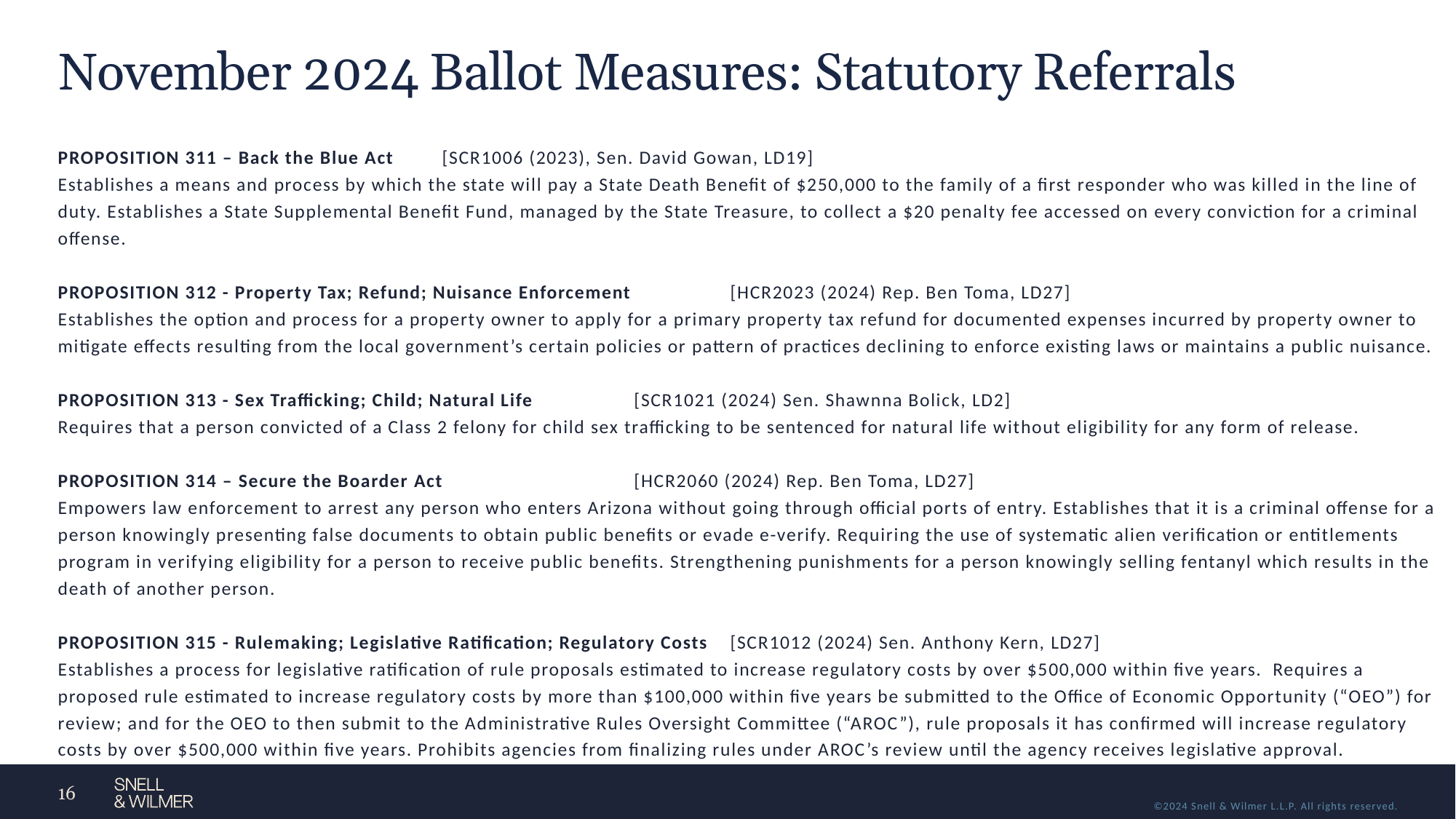

# November 2024 Ballot Measures: Statutory Referrals
PROPOSITION 311 – Back the Blue Act												[SCR1006 (2023), Sen. David Gowan, LD19]
Establishes a means and process by which the state will pay a State Death Benefit of $250,000 to the family of a first responder who was killed in the line of duty. Establishes a State Supplemental Benefit Fund, managed by the State Treasure, to collect a $20 penalty fee accessed on every conviction for a criminal offense.

PROPOSITION 312 - Property Tax; Refund; Nuisance Enforcement  							[HCR2023 (2024) Rep. Ben Toma, LD27]
Establishes the option and process for a property owner to apply for a primary property tax refund for documented expenses incurred by property owner to mitigate effects resulting from the local government’s certain policies or pattern of practices declining to enforce existing laws or maintains a public nuisance.

PROPOSITION 313 - Sex Trafficking; Child; Natural Life 									[SCR1021 (2024) Sen. Shawnna Bolick, LD2]
Requires that a person convicted of a Class 2 felony for child sex trafficking to be sentenced for natural life without eligibility for any form of release.

PROPOSITION 314 – Secure the Boarder Act 											[HCR2060 (2024) Rep. Ben Toma, LD27]
Empowers law enforcement to arrest any person who enters Arizona without going through official ports of entry. Establishes that it is a criminal offense for a person knowingly presenting false documents to obtain public benefits or evade e-verify. Requiring the use of systematic alien verification or entitlements program in verifying eligibility for a person to receive public benefits. Strengthening punishments for a person knowingly selling fentanyl which results in the death of another person.

PROPOSITION 315 - Rulemaking; Legislative Ratification; Regulatory Costs 						[SCR1012 (2024) Sen. Anthony Kern, LD27]
Establishes a process for legislative ratification of rule proposals estimated to increase regulatory costs by over $500,000 within five years.  Requires a proposed rule estimated to increase regulatory costs by more than $100,000 within five years be submitted to the Office of Economic Opportunity (“OEO”) for review; and for the OEO to then submit to the Administrative Rules Oversight Committee (“AROC”), rule proposals it has confirmed will increase regulatory costs by over $500,000 within five years. Prohibits agencies from finalizing rules under AROC’s review until the agency receives legislative approval.
16